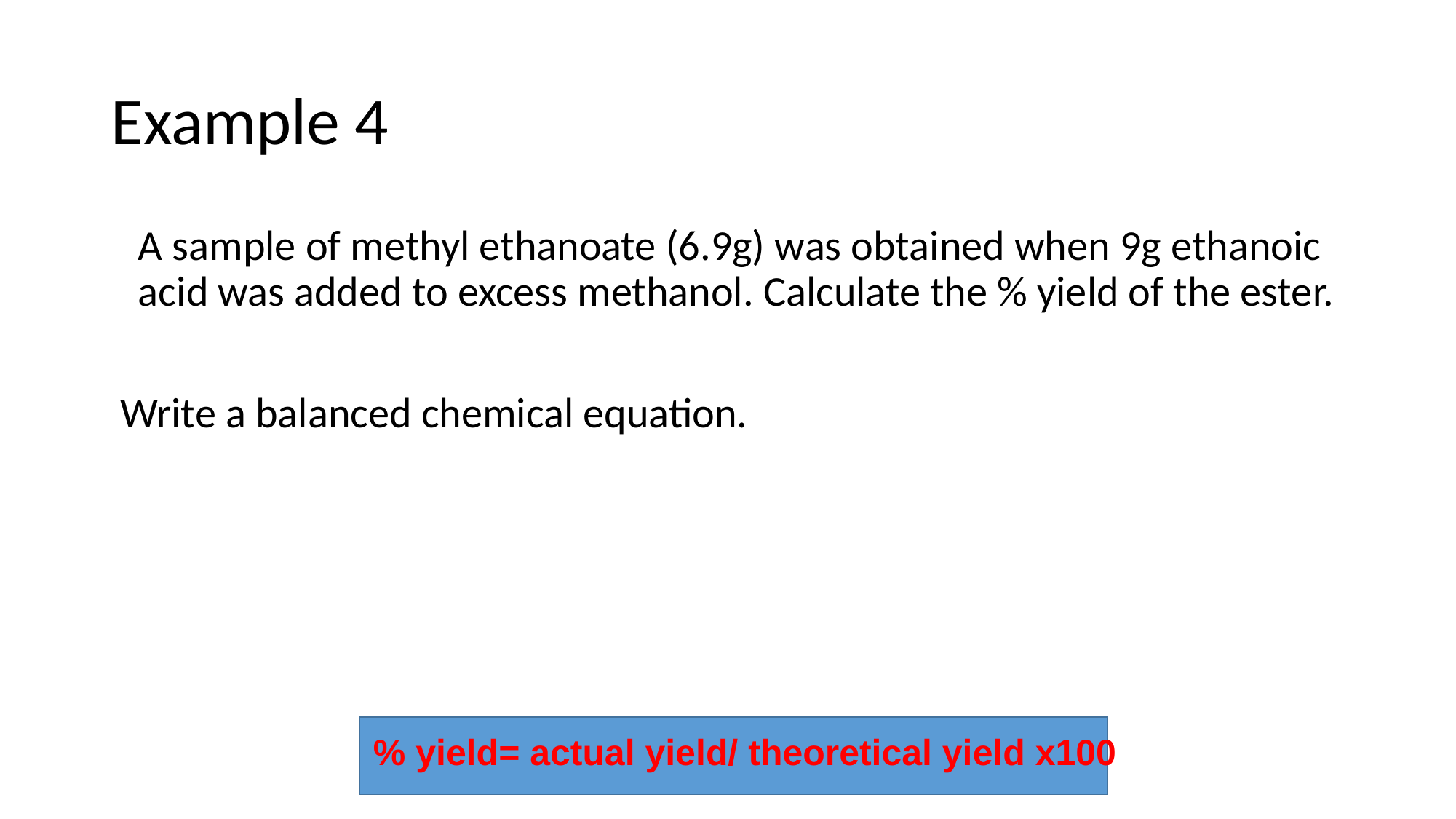

# Example 4
	A sample of methyl ethanoate (6.9g) was obtained when 9g ethanoic acid was added to excess methanol. Calculate the % yield of the ester.

 Write a balanced chemical equation.

% yield= actual yield/ theoretical yield x100